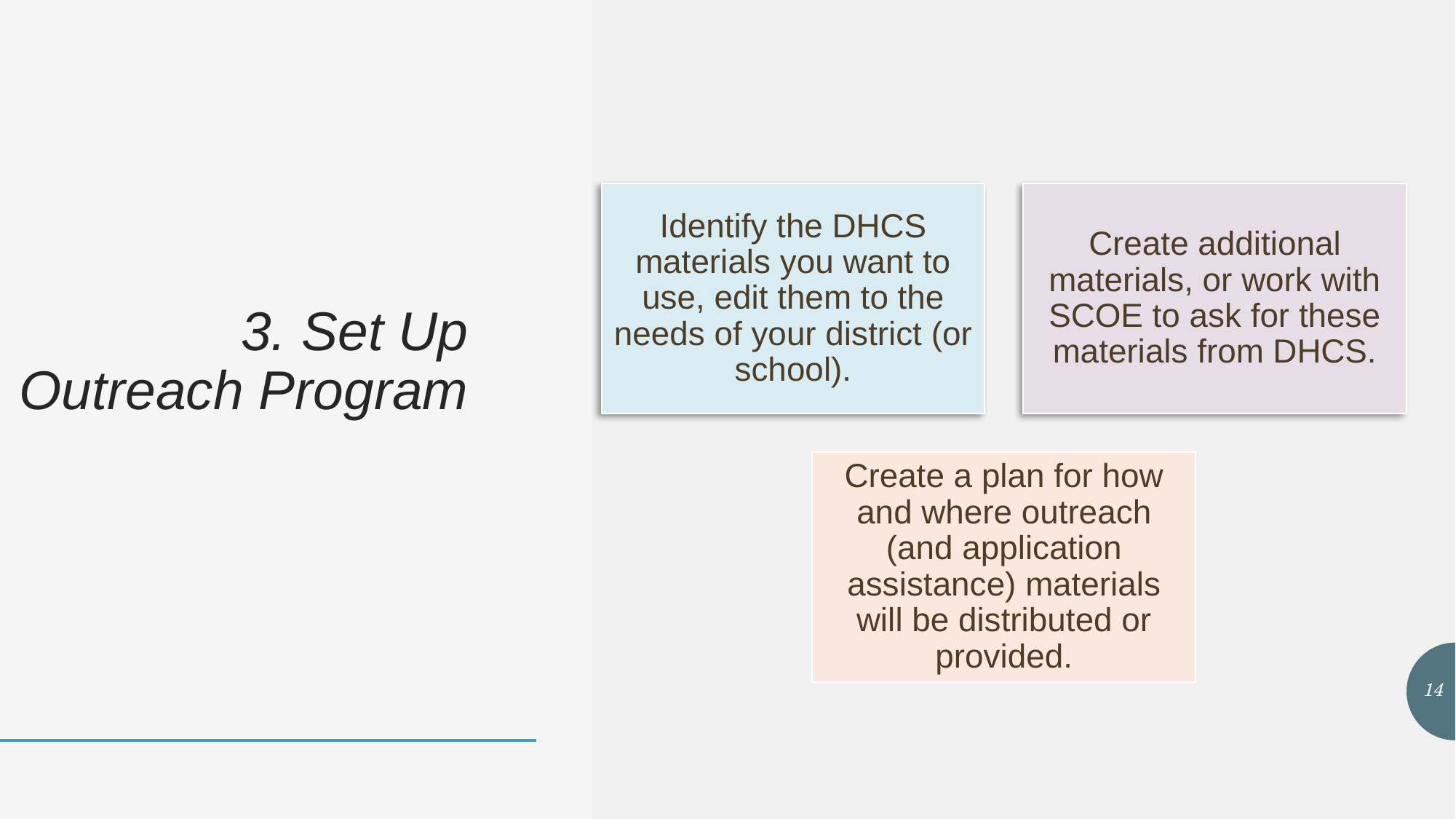

Identify the DHCS materials you want to use, edit them to the needs of your district (or school).
Create additional materials, or work with SCOE to ask for these materials from DHCS.
Create a plan for how and where outreach (and application assistance) materials will be distributed or provided.
# 3. Set Up Outreach Program
14